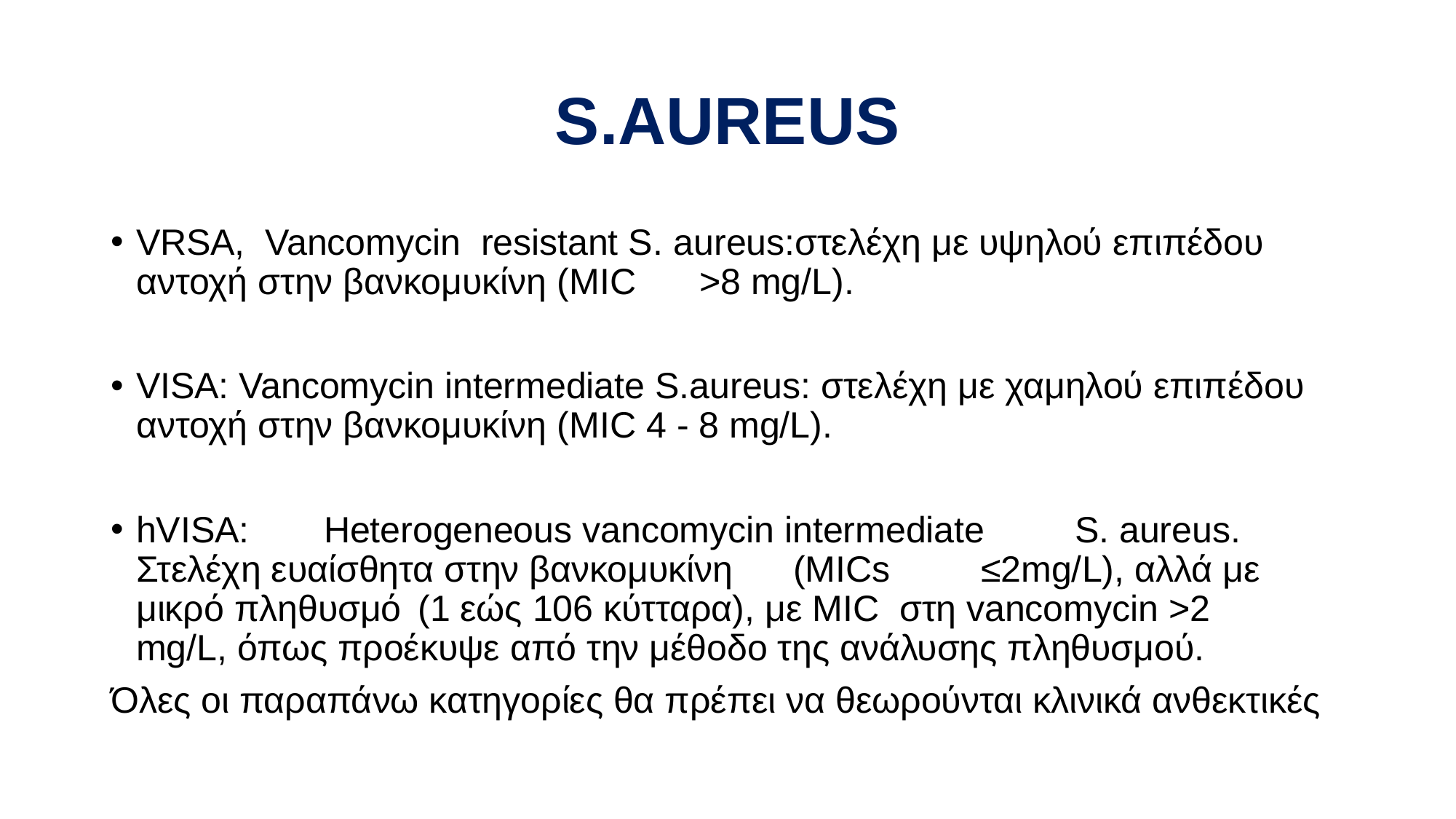

# S.AUREUS
VRSA,  Vancomycin  resistant S. aureus:στελέχη με υψηλού επιπέδου αντοχή στην βανκομυκίνη (MIC	>8 mg/L).

VISA: Vancomycin intermediate S.aureus: στελέχη με χαμηλού επιπέδου	αντοχή στην βανκομυκίνη (MIC 4 - 8 mg/L).

hVISA:	Heterogeneous vancomycin intermediate	S. aureus.	Στελέχη ευαίσθητα στην βανκομυκίνη	(MICs	≤2mg/L), αλλά με μικρό πληθυσμό 	(1 εώς 106 κύτταρα), με ΜΙC  στη vancomycin		>2	mg/L, όπως προέκυψε από την μέθοδο της ανάλυσης πληθυσμού.
Όλες οι παραπάνω κατηγορίες θα πρέπει να θεωρούνται κλινικά ανθεκτικές